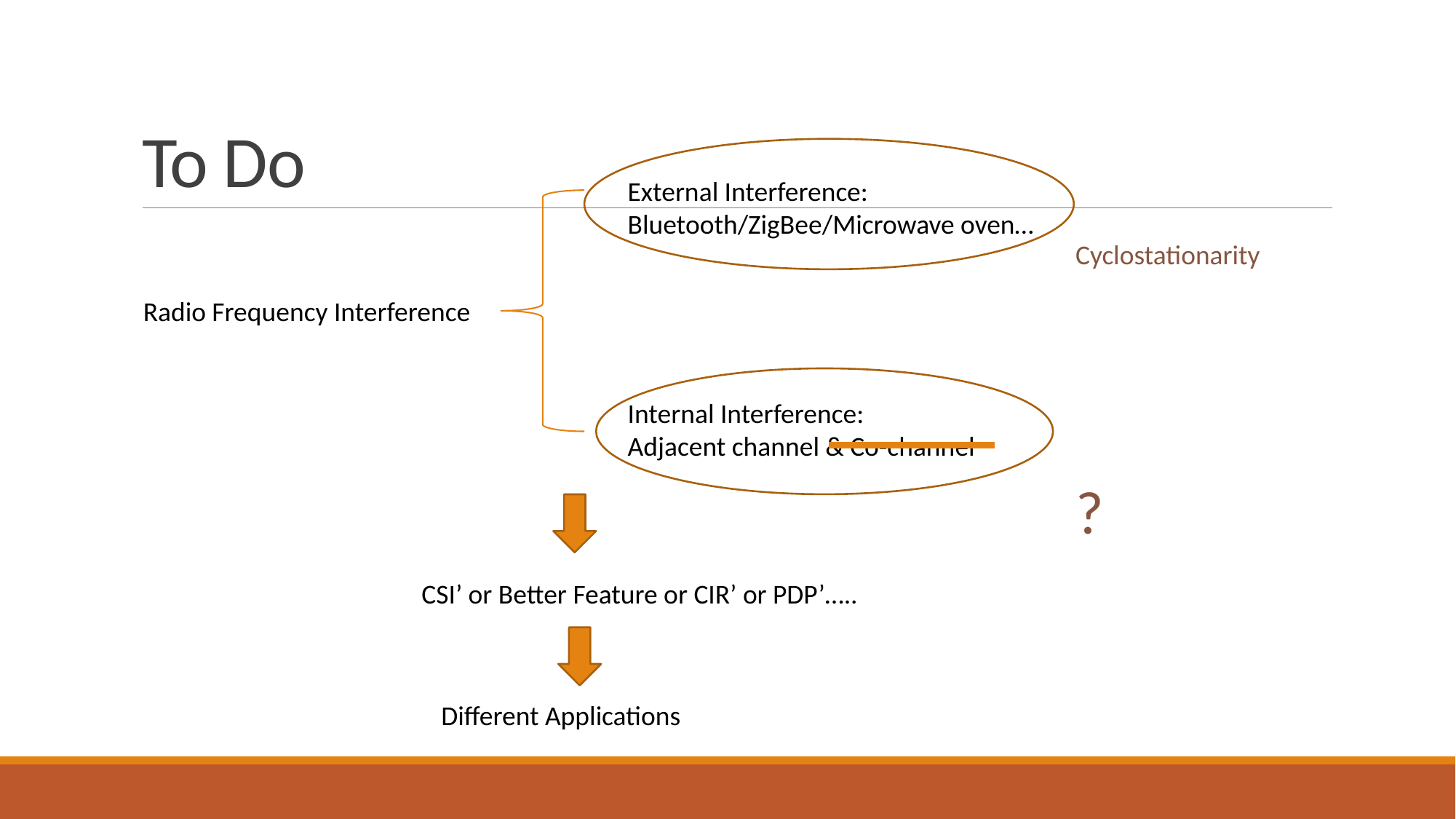

# To Do

External Interference:
Bluetooth/ZigBee/Microwave oven…

Cyclostationarity
Radio Frequency Interference

Internal Interference:
Adjacent channel & Co-channel
?

CSI’ or Better Feature or CIR’ or PDP’…..

Different Applications